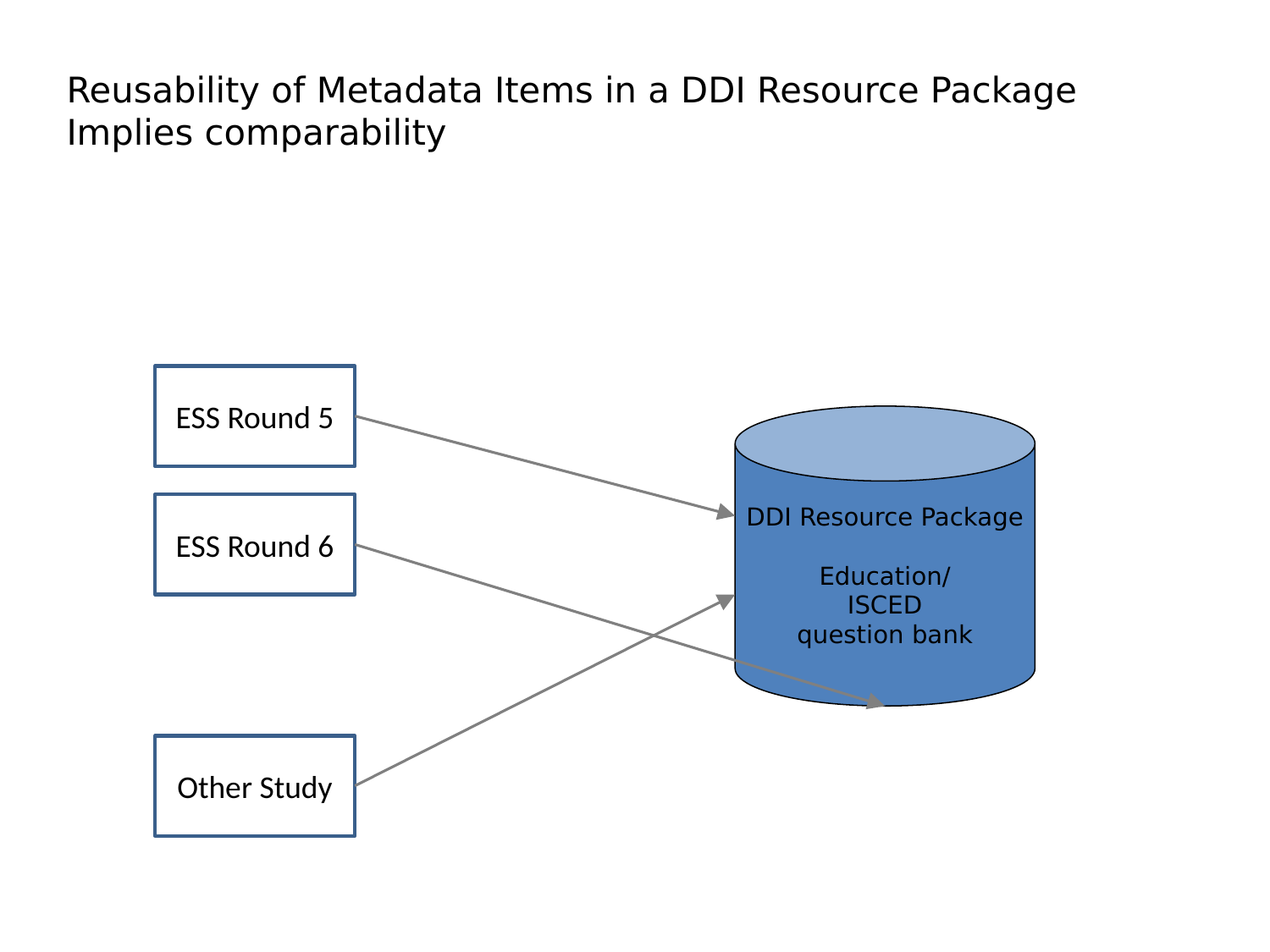

Reusability of Metadata Items in a DDI Resource Package
Implies comparability
ESS Round 5
DDI Resource Package

Education/
ISCED
question bank
ESS Round 6
Other Study